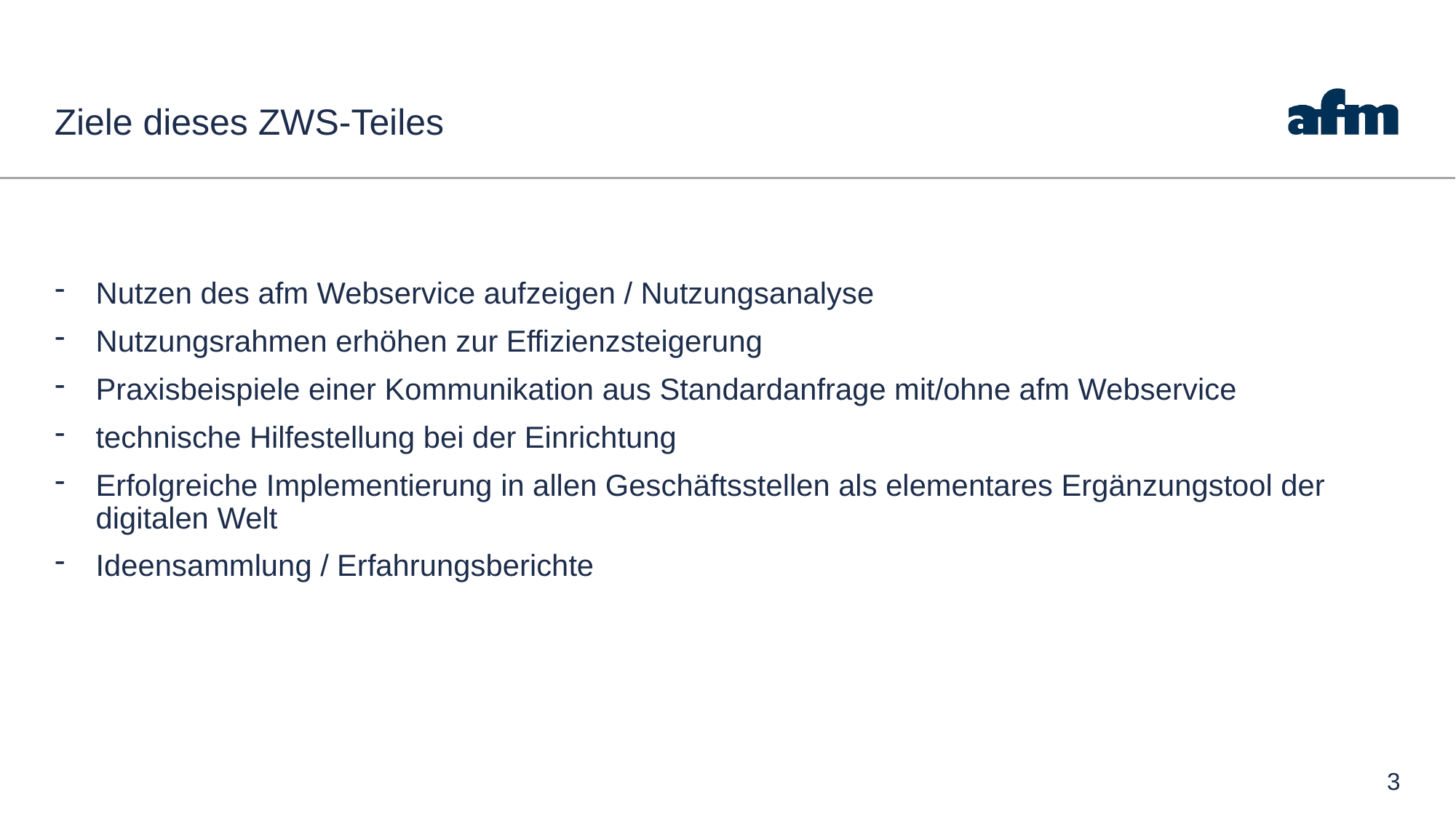

# Ziele dieses ZWS-Teiles
Nutzen des afm Webservice aufzeigen / Nutzungsanalyse
Nutzungsrahmen erhöhen zur Effizienzsteigerung
Praxisbeispiele einer Kommunikation aus Standardanfrage mit/ohne afm Webservice
technische Hilfestellung bei der Einrichtung
Erfolgreiche Implementierung in allen Geschäftsstellen als elementares Ergänzungstool der digitalen Welt
Ideensammlung / Erfahrungsberichte
3